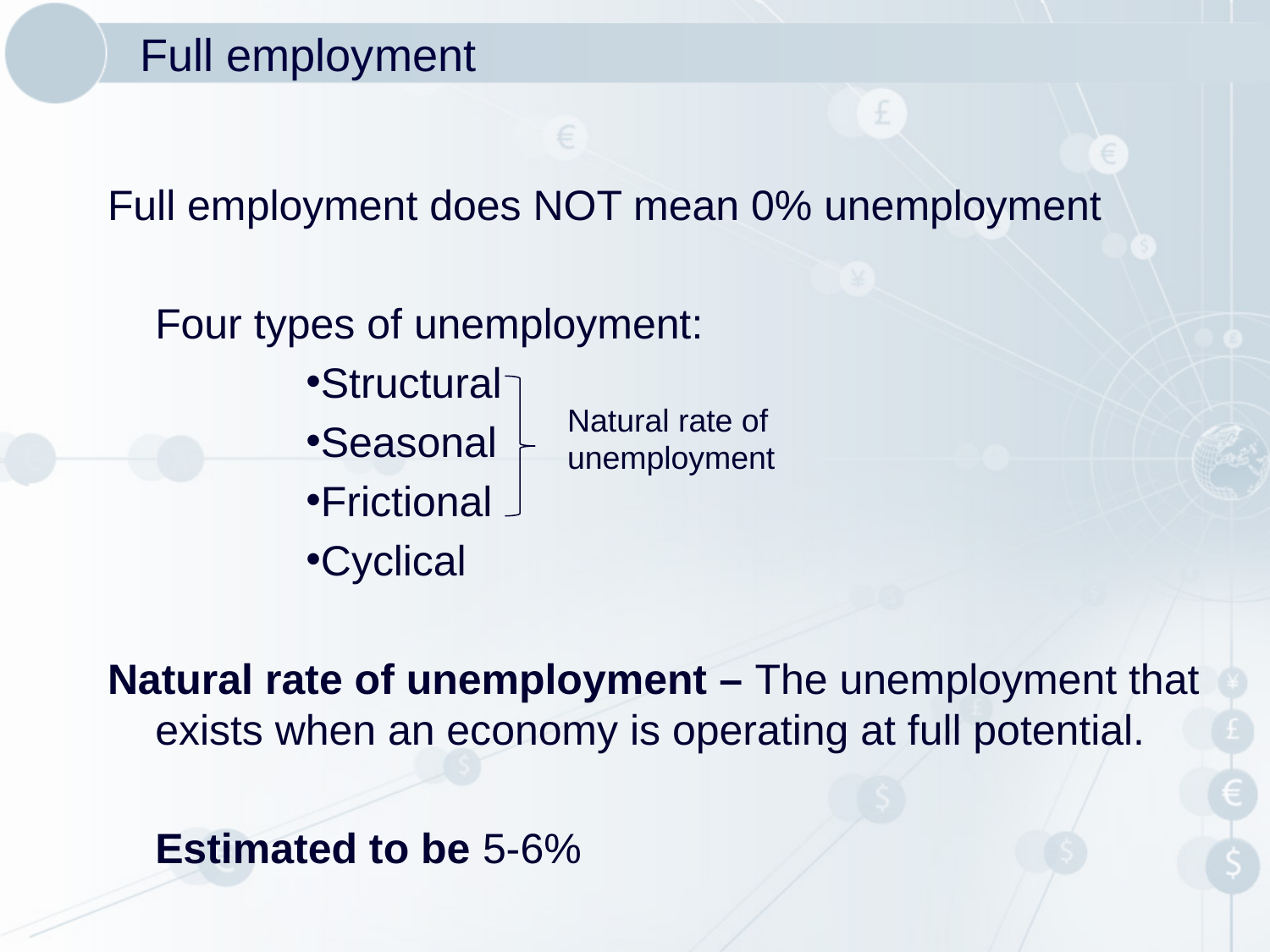

# Full employment
Full employment does NOT mean 0% unemployment

	Four types of unemployment:
Structural
Seasonal
Frictional
Cyclical

Natural rate of unemployment – The unemployment that exists when an economy is operating at full potential.

	Estimated to be 5-6%

Natural rate of unemployment